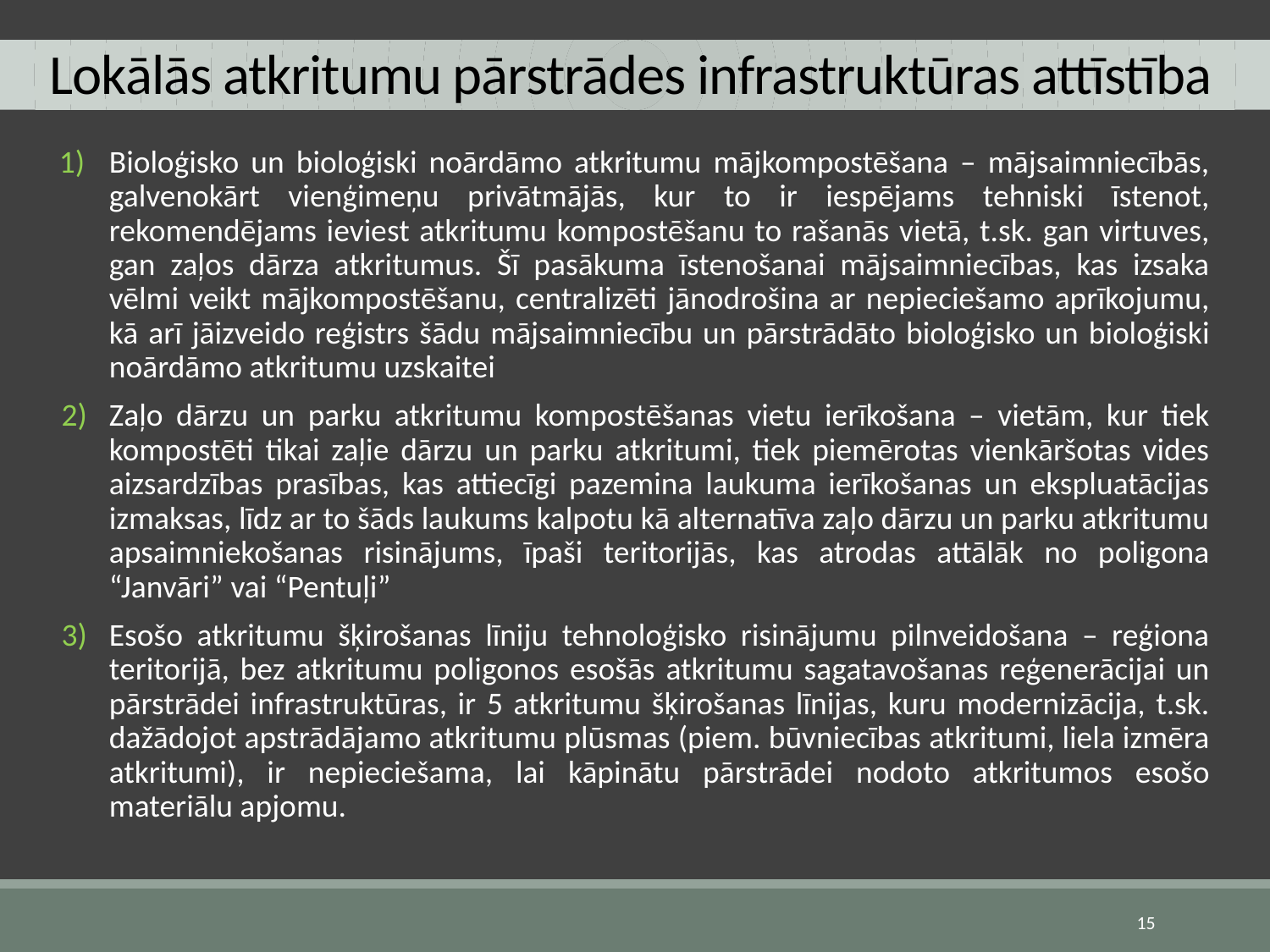

# Lokālās atkritumu pārstrādes infrastruktūras attīstība
Bioloģisko un bioloģiski noārdāmo atkritumu mājkompostēšana – mājsaimniecībās, galvenokārt vienģimeņu privātmājās, kur to ir iespējams tehniski īstenot, rekomendējams ieviest atkritumu kompostēšanu to rašanās vietā, t.sk. gan virtuves, gan zaļos dārza atkritumus. Šī pasākuma īstenošanai mājsaimniecības, kas izsaka vēlmi veikt mājkompostēšanu, centralizēti jānodrošina ar nepieciešamo aprīkojumu, kā arī jāizveido reģistrs šādu mājsaimniecību un pārstrādāto bioloģisko un bioloģiski noārdāmo atkritumu uzskaitei
Zaļo dārzu un parku atkritumu kompostēšanas vietu ierīkošana – vietām, kur tiek kompostēti tikai zaļie dārzu un parku atkritumi, tiek piemērotas vienkāršotas vides aizsardzības prasības, kas attiecīgi pazemina laukuma ierīkošanas un ekspluatācijas izmaksas, līdz ar to šāds laukums kalpotu kā alternatīva zaļo dārzu un parku atkritumu apsaimniekošanas risinājums, īpaši teritorijās, kas atrodas attālāk no poligona “Janvāri” vai “Pentuļi”
Esošo atkritumu šķirošanas līniju tehnoloģisko risinājumu pilnveidošana – reģiona teritorijā, bez atkritumu poligonos esošās atkritumu sagatavošanas reģenerācijai un pārstrādei infrastruktūras, ir 5 atkritumu šķirošanas līnijas, kuru modernizācija, t.sk. dažādojot apstrādājamo atkritumu plūsmas (piem. būvniecības atkritumi, liela izmēra atkritumi), ir nepieciešama, lai kāpinātu pārstrādei nodoto atkritumos esošo materiālu apjomu.

15